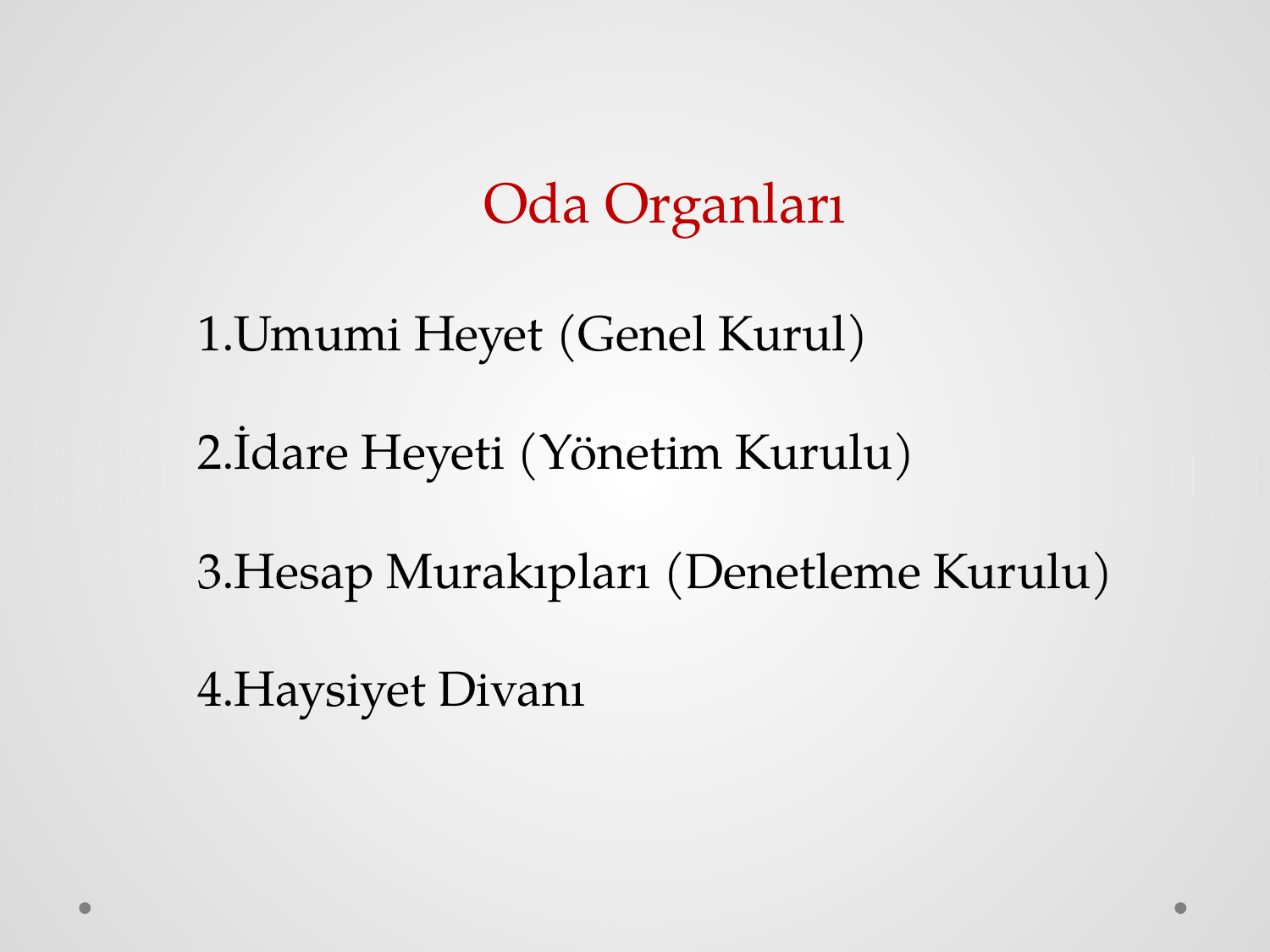

Oda Organları

1.Umumi Heyet (Genel Kurul)

2.İdare Heyeti (Yönetim Kurulu)

3.Hesap Murakıpları (Denetleme Kurulu)

4.Haysiyet Divanı